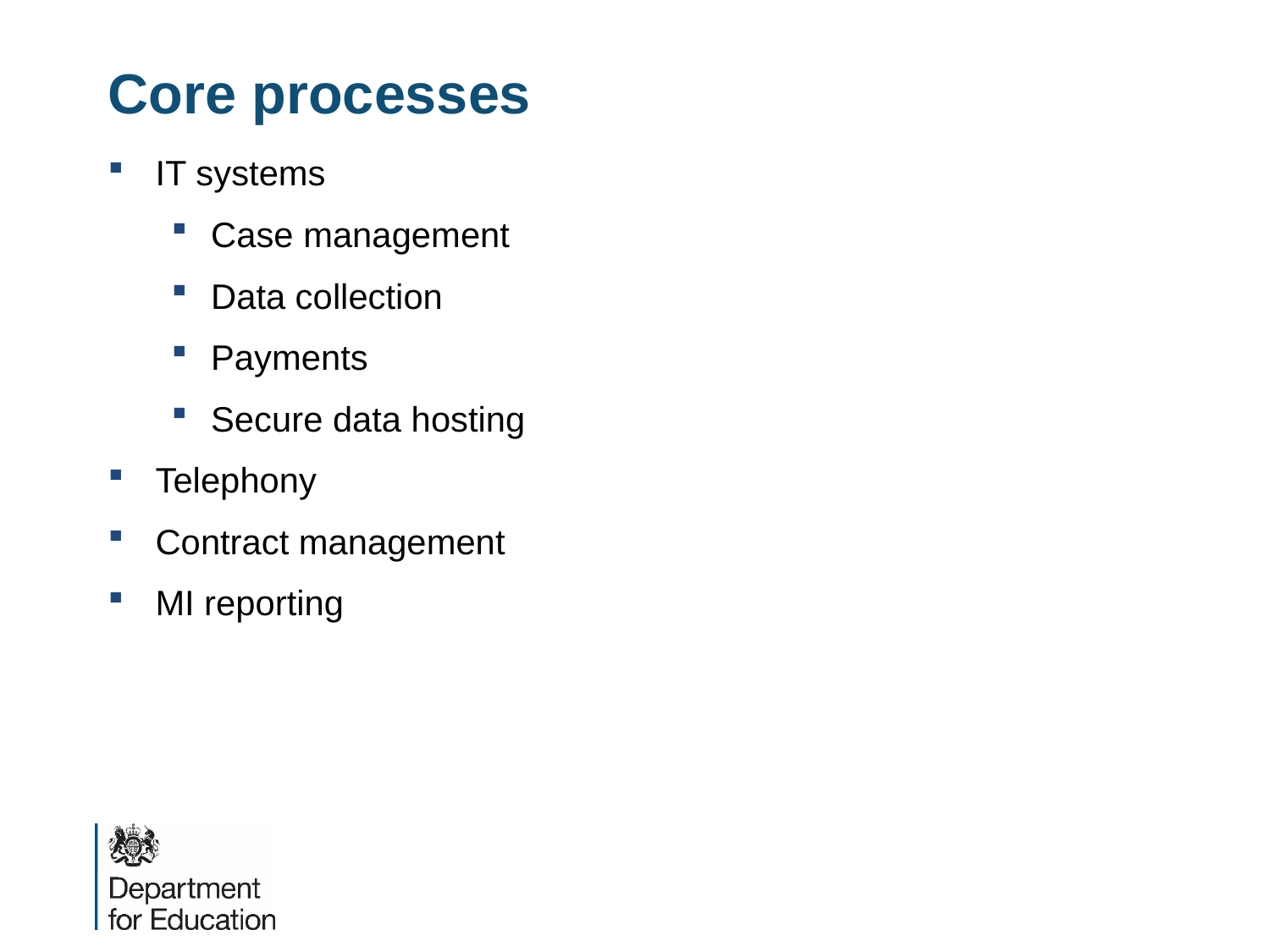

# Core processes
IT systems
Case management
Data collection
Payments
Secure data hosting
Telephony
Contract management
MI reporting